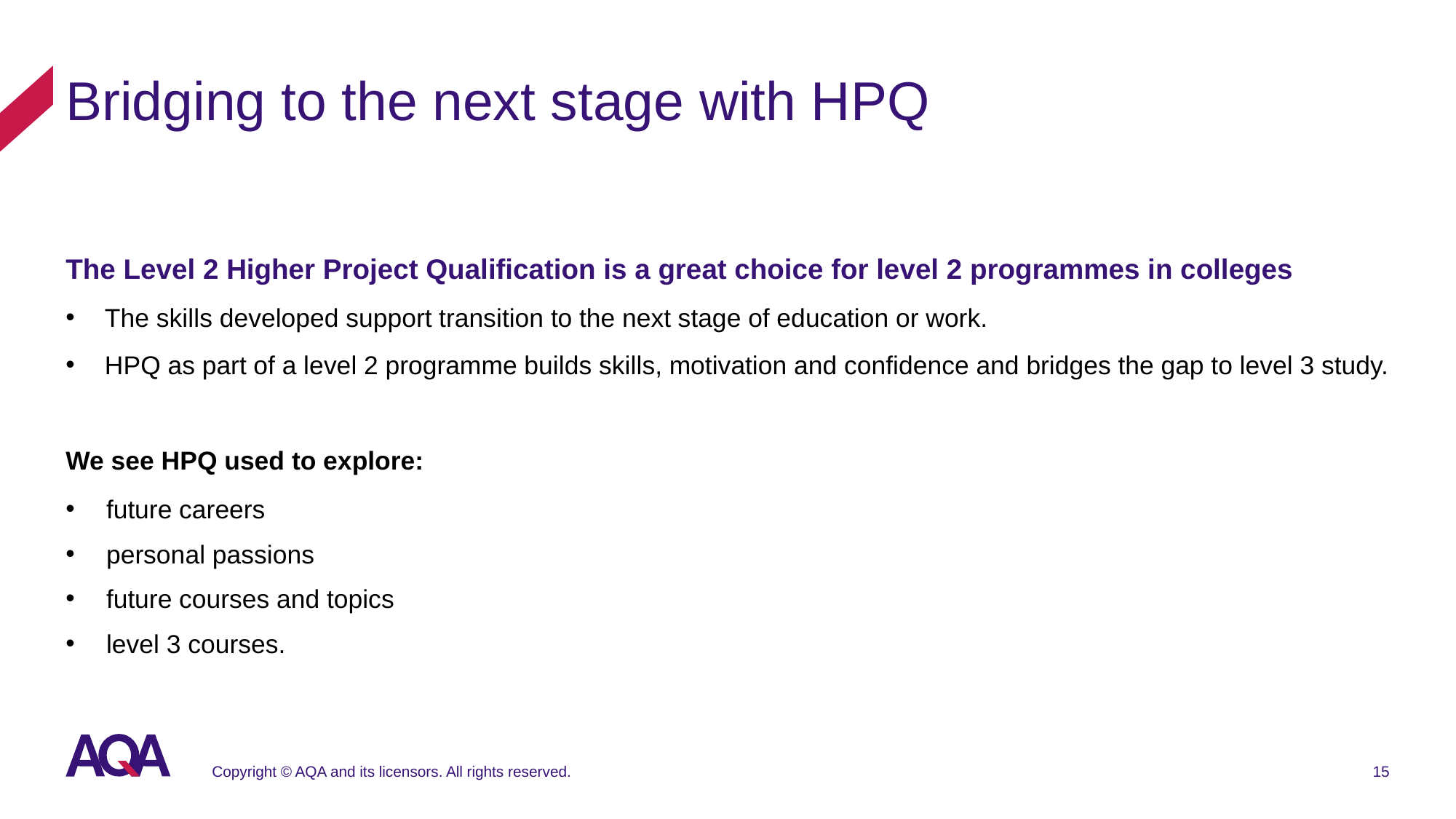

# Bridging to the next stage with HPQ
The Level 2 Higher Project Qualification is a great choice for level 2 programmes in colleges
The skills developed support transition to the next stage of education or work.
HPQ as part of a level 2 programme builds skills, motivation and confidence and bridges the gap to level 3 study.

We see HPQ used to explore:
future careers
personal passions
future courses and topics
level 3 courses.
Copyright © AQA and its licensors. All rights reserved.
15